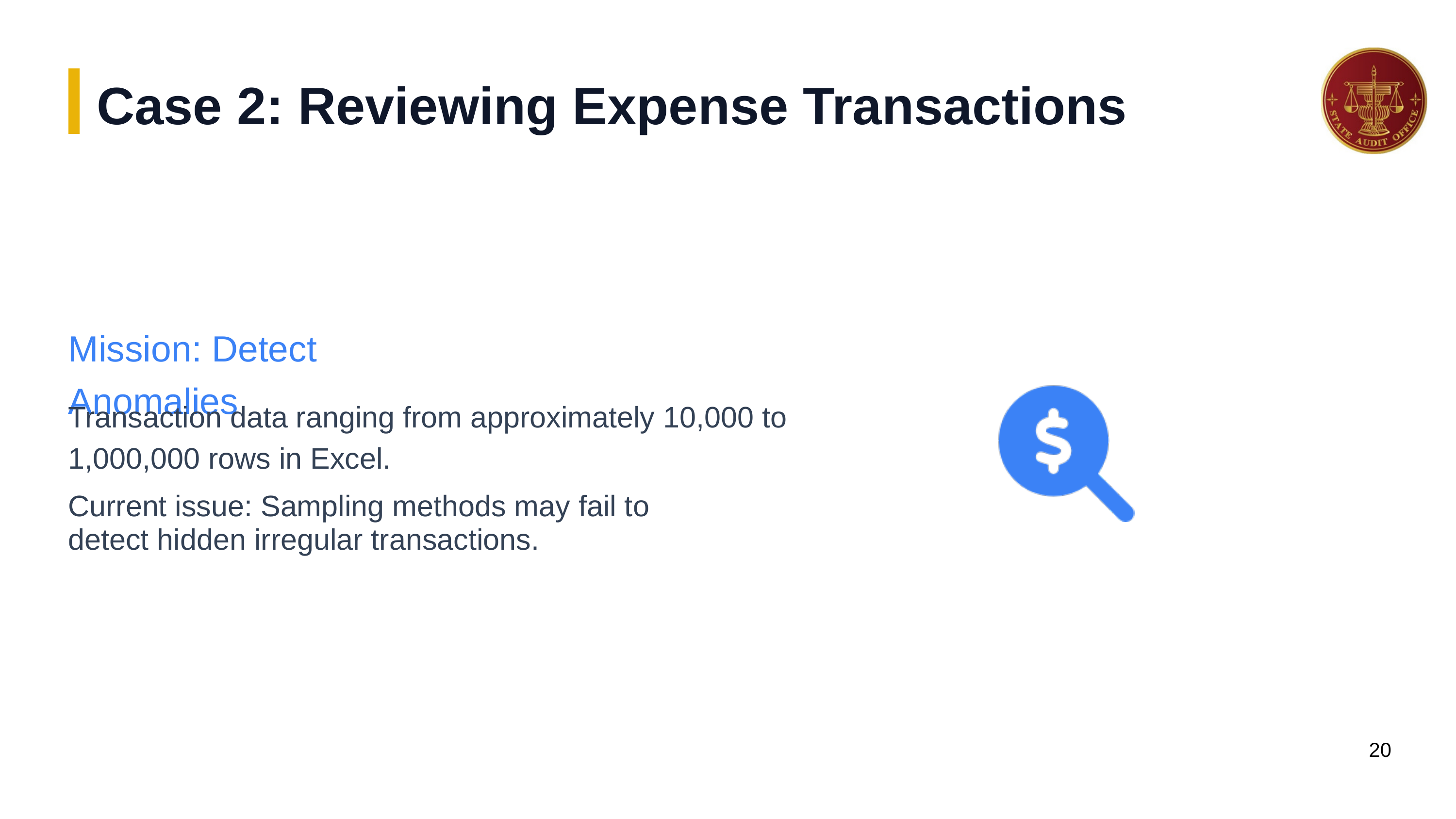

Case 2: Reviewing Expense Transactions

Mission: Detect Anomalies

Transaction data ranging from approximately 10,000 to 1,000,000 rows in Excel.
Current issue: Sampling methods may fail to detect hidden irregular transactions.
20